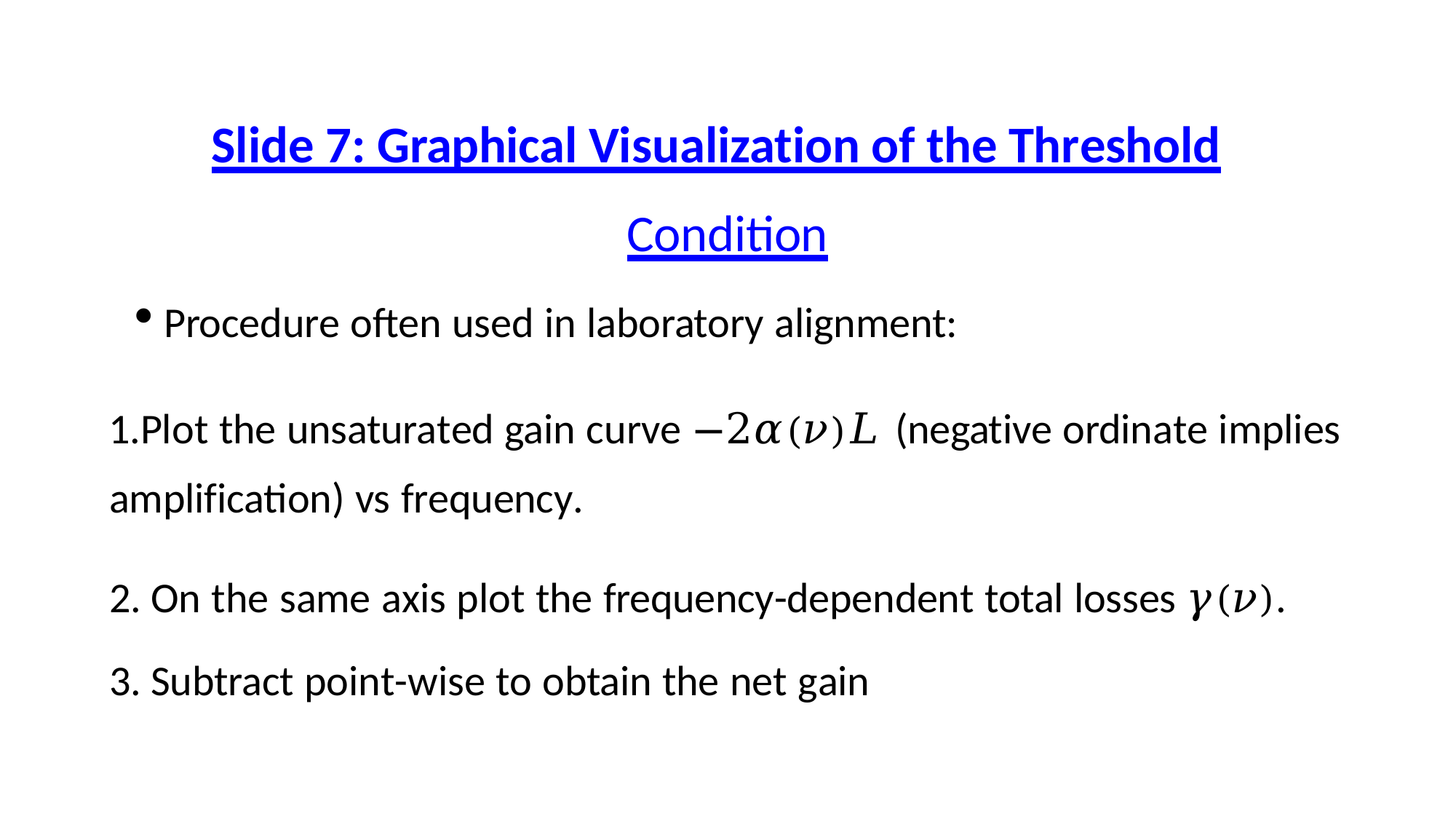

# Slide 7: Graphical Visualization of the Threshold
Condition
Procedure often used in laboratory alignment:
Plot the unsaturated gain curve −2𝛼(𝜈)𝐿 (negative ordinate implies amplification) vs frequency.
On the same axis plot the frequency-dependent total losses 𝛾(𝜈).
Subtract point-wise to obtain the net gain